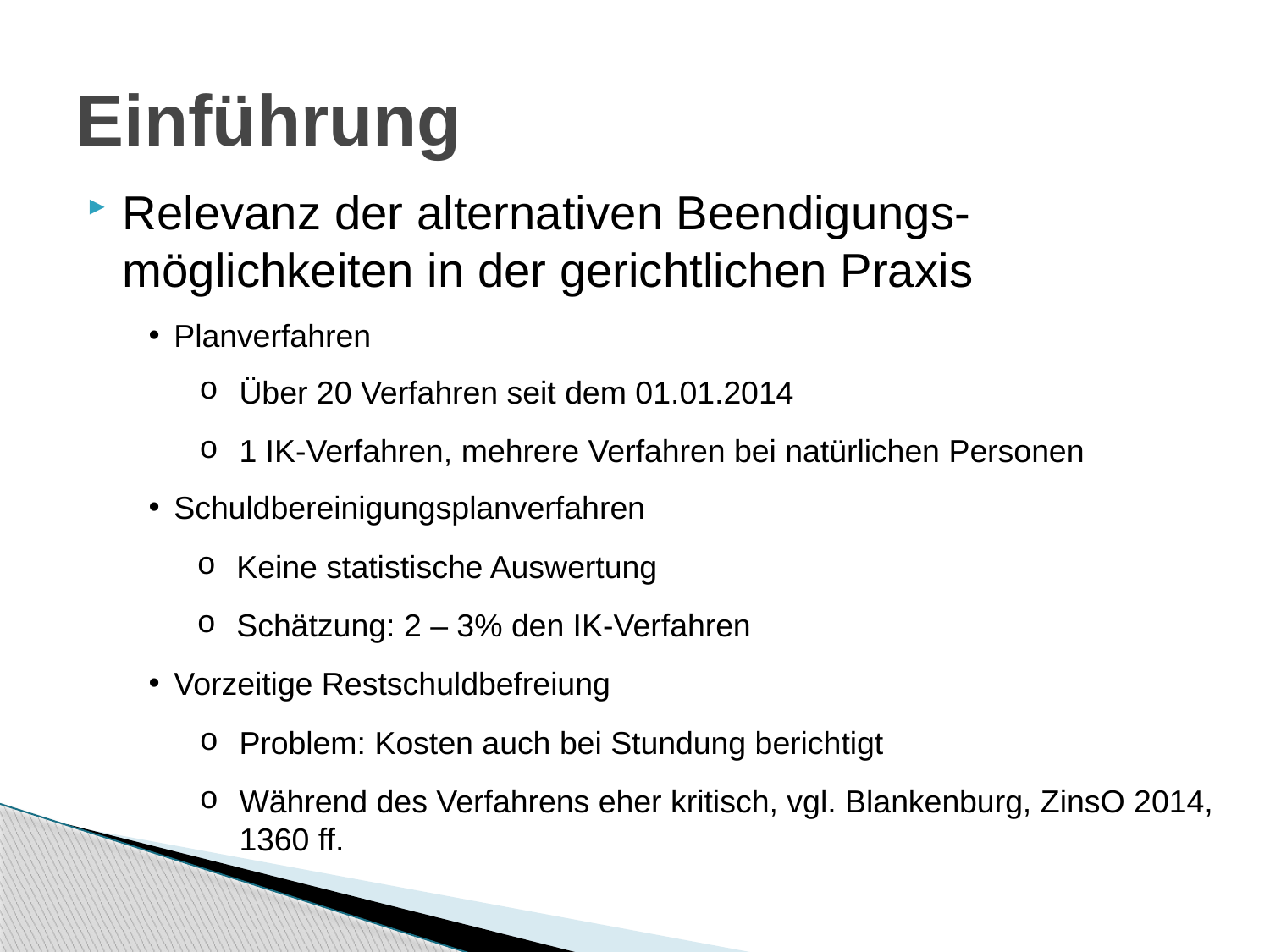

Einführung
Relevanz der alternativen Beendigungs-möglichkeiten in der gerichtlichen Praxis
Planverfahren
Über 20 Verfahren seit dem 01.01.2014
1 IK-Verfahren, mehrere Verfahren bei natürlichen Personen
Schuldbereinigungsplanverfahren
Keine statistische Auswertung
Schätzung: 2 – 3% den IK-Verfahren
Vorzeitige Restschuldbefreiung
Problem: Kosten auch bei Stundung berichtigt
Während des Verfahrens eher kritisch, vgl. Blankenburg, ZinsO 2014, 1360 ff.